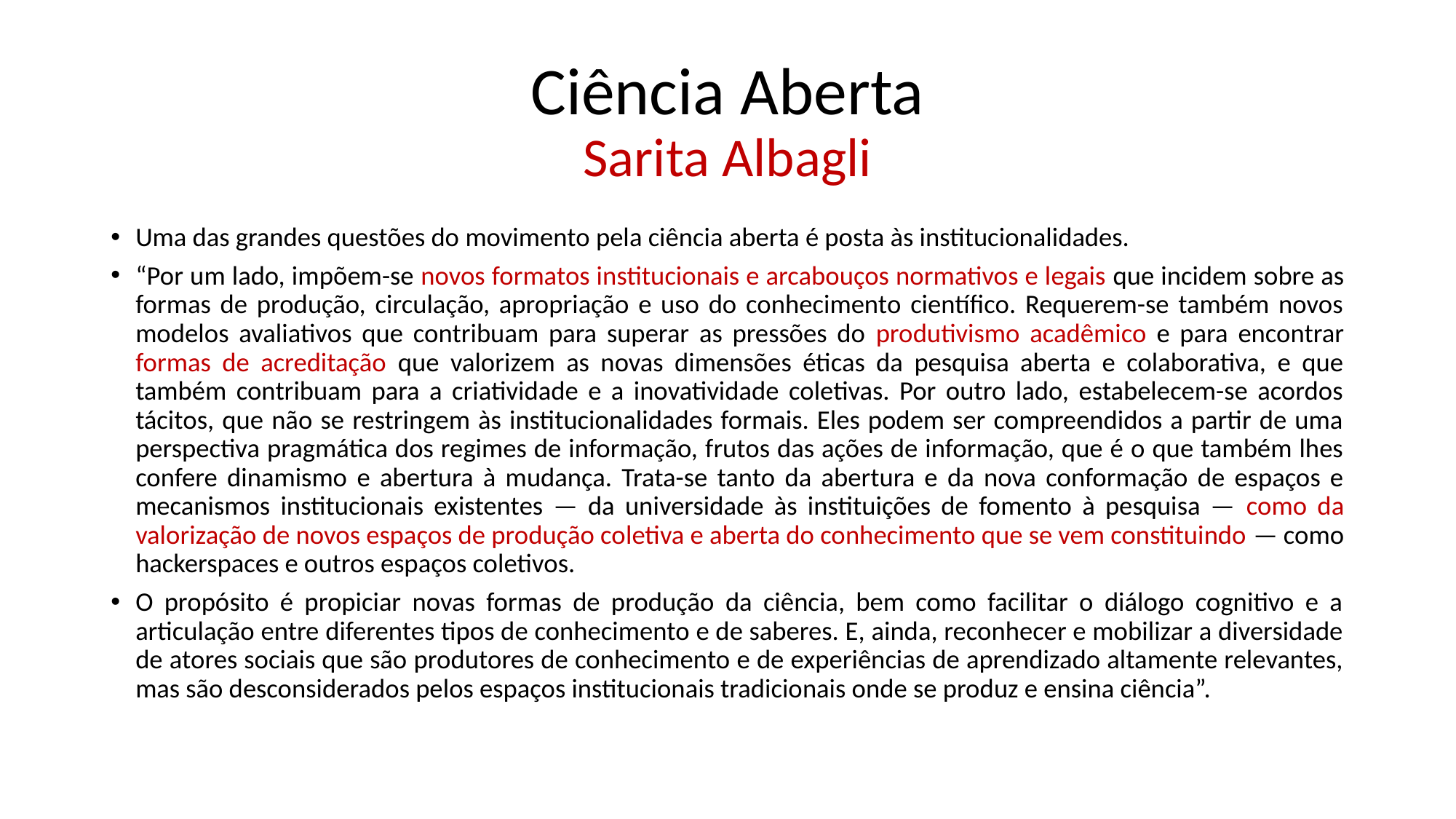

# Ciência Aberta Sarita Albagli
Uma das grandes questões do movimento pela ciência aberta é posta às institucionalidades.
“Por um lado, impõem-se novos formatos institucionais e arcabouços normativos e legais que incidem sobre as formas de produção, circulação, apropriação e uso do conhecimento científico. Requerem-se também novos modelos avaliativos que contribuam para superar as pressões do produtivismo acadêmico e para encontrar formas de acreditação que valorizem as novas dimensões éticas da pesquisa aberta e colaborativa, e que também contribuam para a criatividade e a inovatividade coletivas. Por outro lado, estabelecem-se acordos tácitos, que não se restringem às institucionalidades formais. Eles podem ser compreendidos a partir de uma perspectiva pragmática dos regimes de informação, frutos das ações de informação, que é o que também lhes confere dinamismo e abertura à mudança. Trata-se tanto da abertura e da nova conformação de espaços e mecanismos institucionais existentes — da universidade às instituições de fomento à pesquisa — como da valorização de novos espaços de produção coletiva e aberta do conhecimento que se vem constituindo — como hackerspaces e outros espaços coletivos.
O propósito é propiciar novas formas de produção da ciência, bem como facilitar o diálogo cognitivo e a articulação entre diferentes tipos de conhecimento e de saberes. E, ainda, reconhecer e mobilizar a diversidade de atores sociais que são produtores de conhecimento e de experiências de aprendizado altamente relevantes, mas são desconsiderados pelos espaços institucionais tradicionais onde se produz e ensina ciência”.